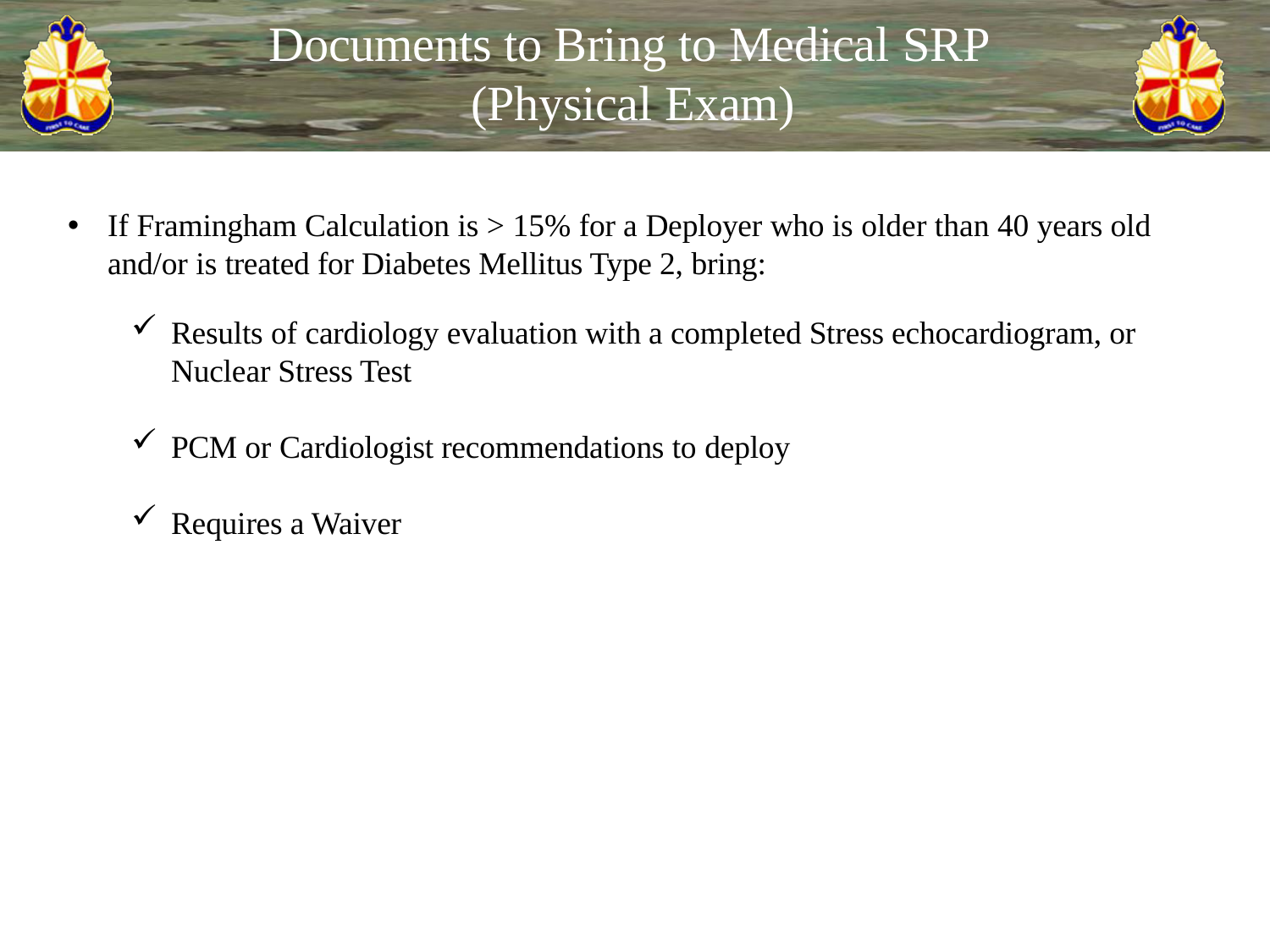

# Documents to Bring to Medical SRP
(Physical Exam)
If Framingham Calculation is > 15% for a Deployer who is older than 40 years old and/or is treated for Diabetes Mellitus Type 2, bring:

Results of cardiology evaluation with a completed Stress echocardiogram, or Nuclear Stress Test

PCM or Cardiologist recommendations to deploy

Requires a Waiver